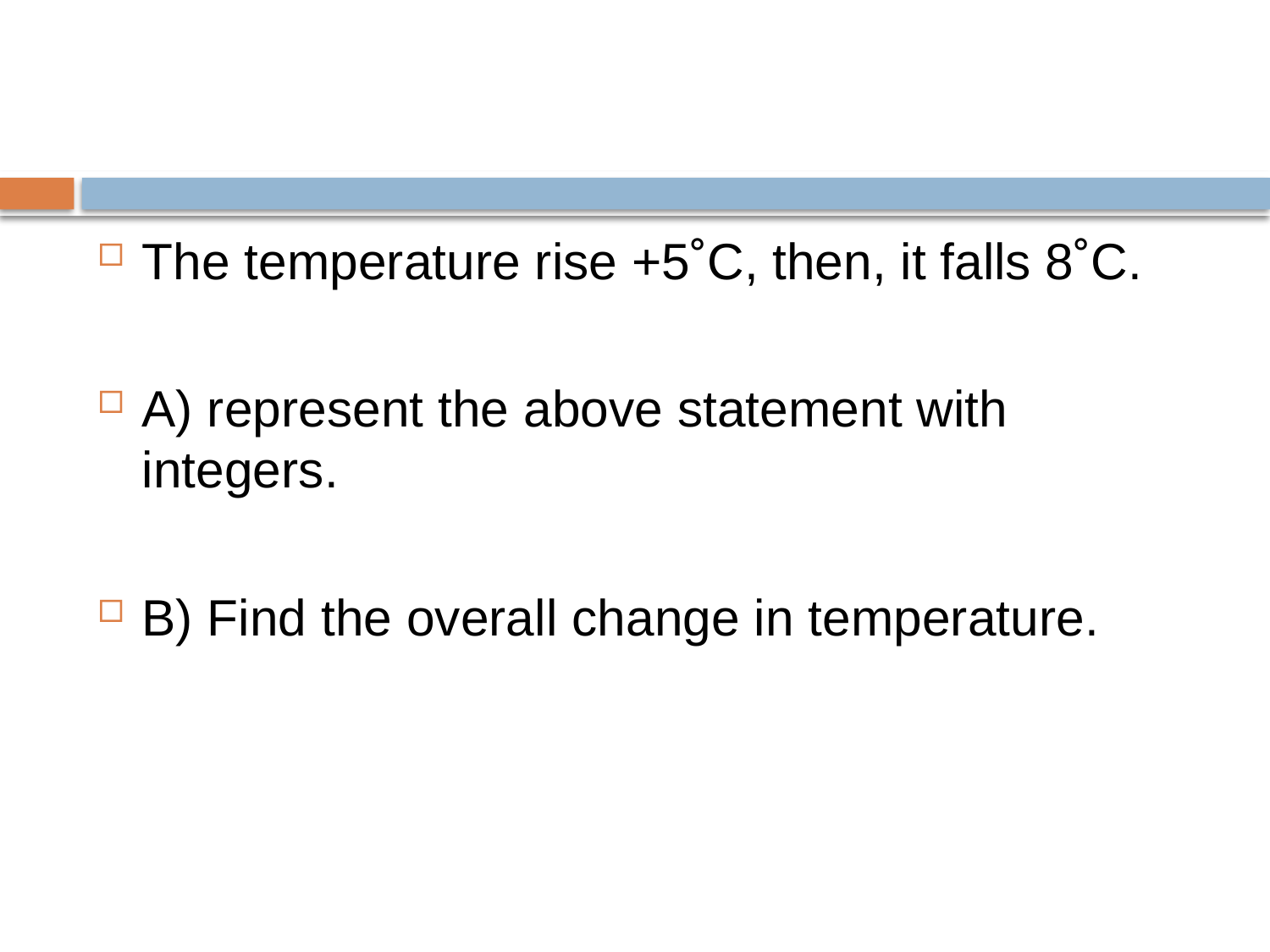

#
The temperature rise +5˚C, then, it falls 8˚C.

A) represent the above statement with integers.

B) Find the overall change in temperature.